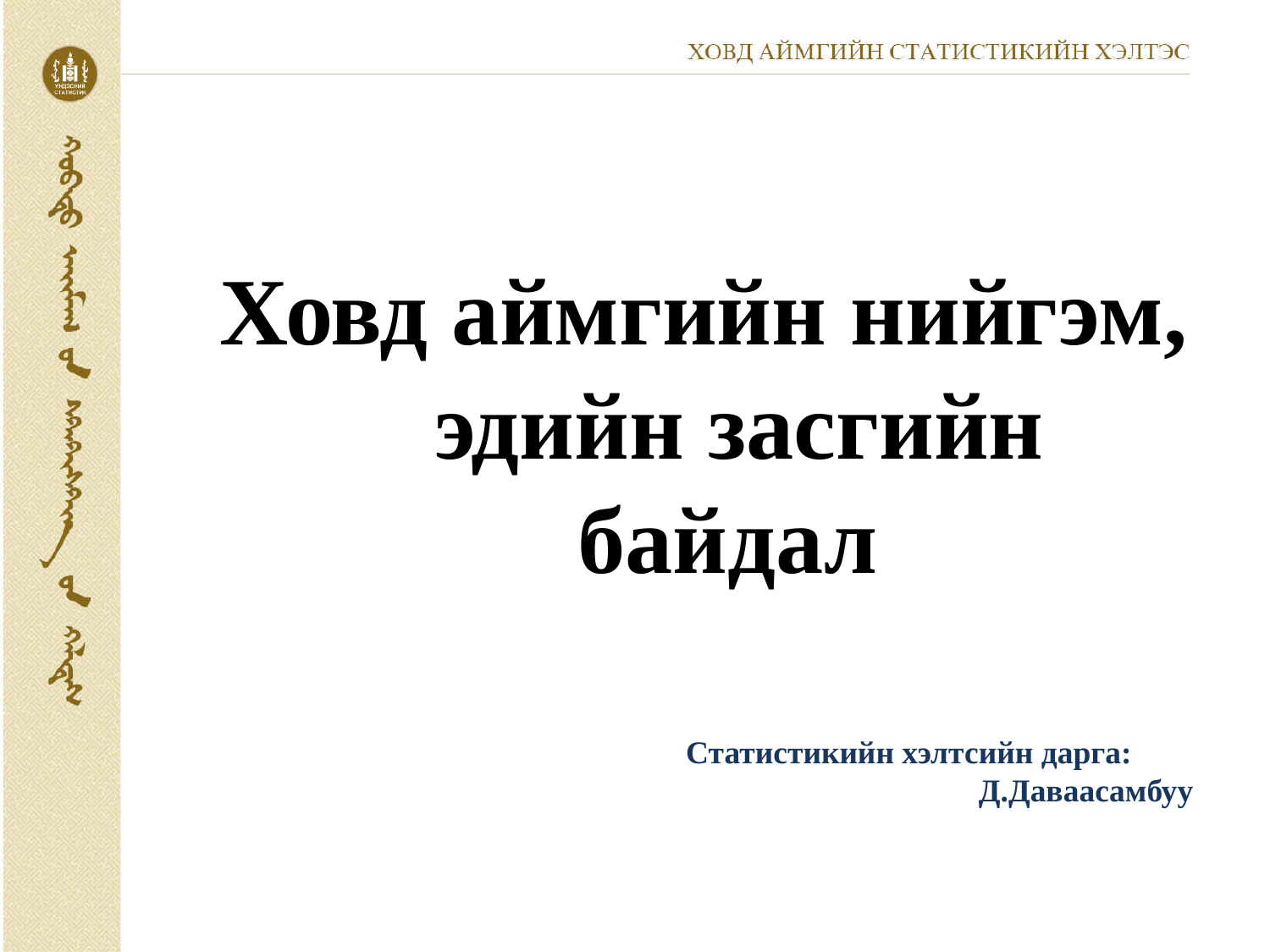

Ховд аймгийн нийгэм, эдийн засгийн байдал

                                                            Статистикийн хэлтсийн дарга:           				                       Д.Даваасамбуу